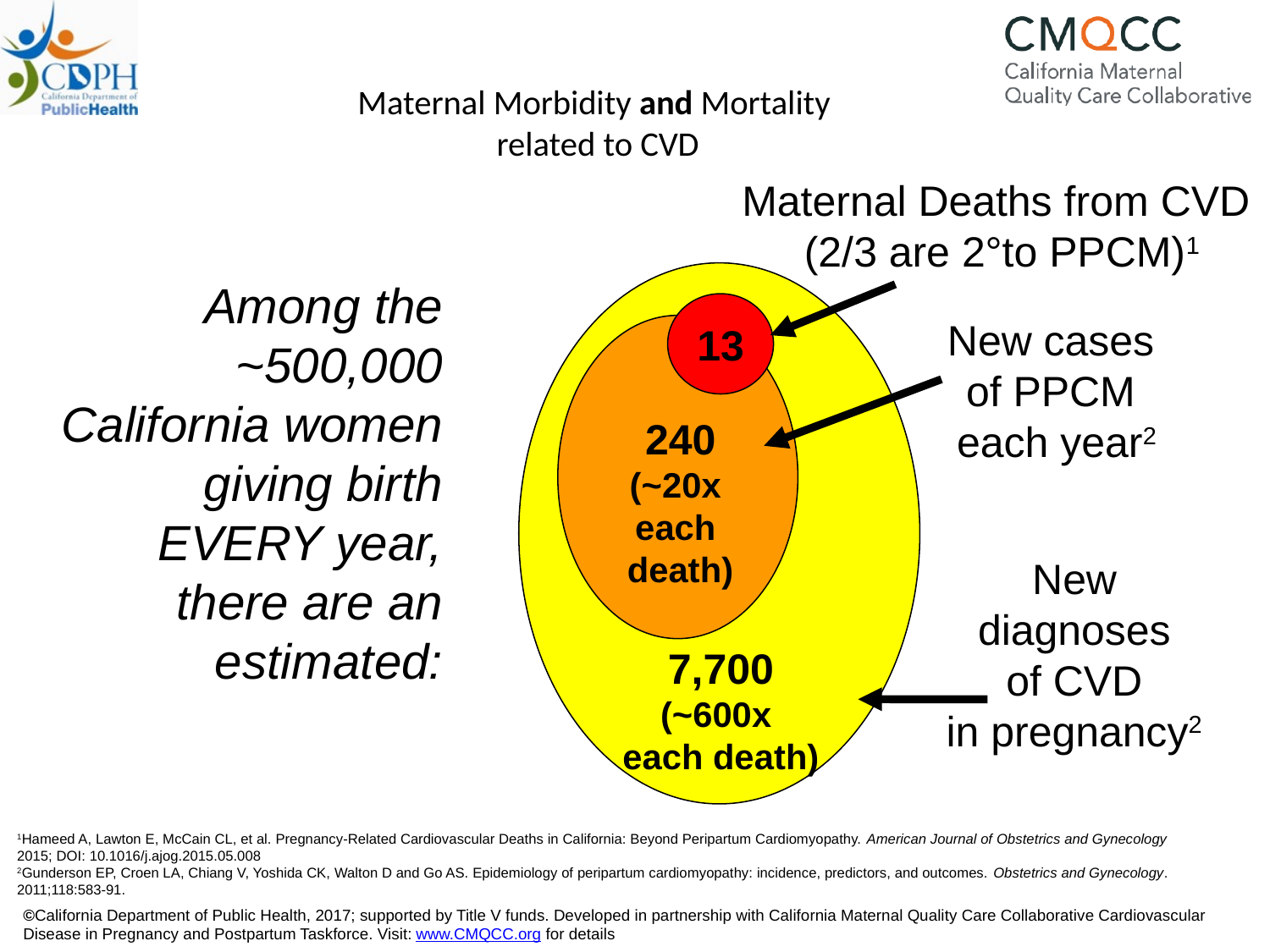

# Maternal Morbidity and Mortality related to CVD
Maternal Deaths from CVD
(2/3 are 2°to PPCM)1

Among the ~500,000 California women giving birth EVERY year, there are an estimated:

13

New cases
of PPCM
each year2

240
(~20x
each
death)
7,700
(~600x
each death)
New
diagnoses
of CVD
in pregnancy2

1Hameed A, Lawton E, McCain CL, et al. Pregnancy-Related Cardiovascular Deaths in California: Beyond Peripartum Cardiomyopathy. American Journal of Obstetrics and Gynecology 2015; DOI: 10.1016/j.ajog.2015.05.008
2Gunderson EP, Croen LA, Chiang V, Yoshida CK, Walton D and Go AS. Epidemiology of peripartum cardiomyopathy: incidence, predictors, and outcomes. Obstetrics and Gynecology. 2011;118:583-91.